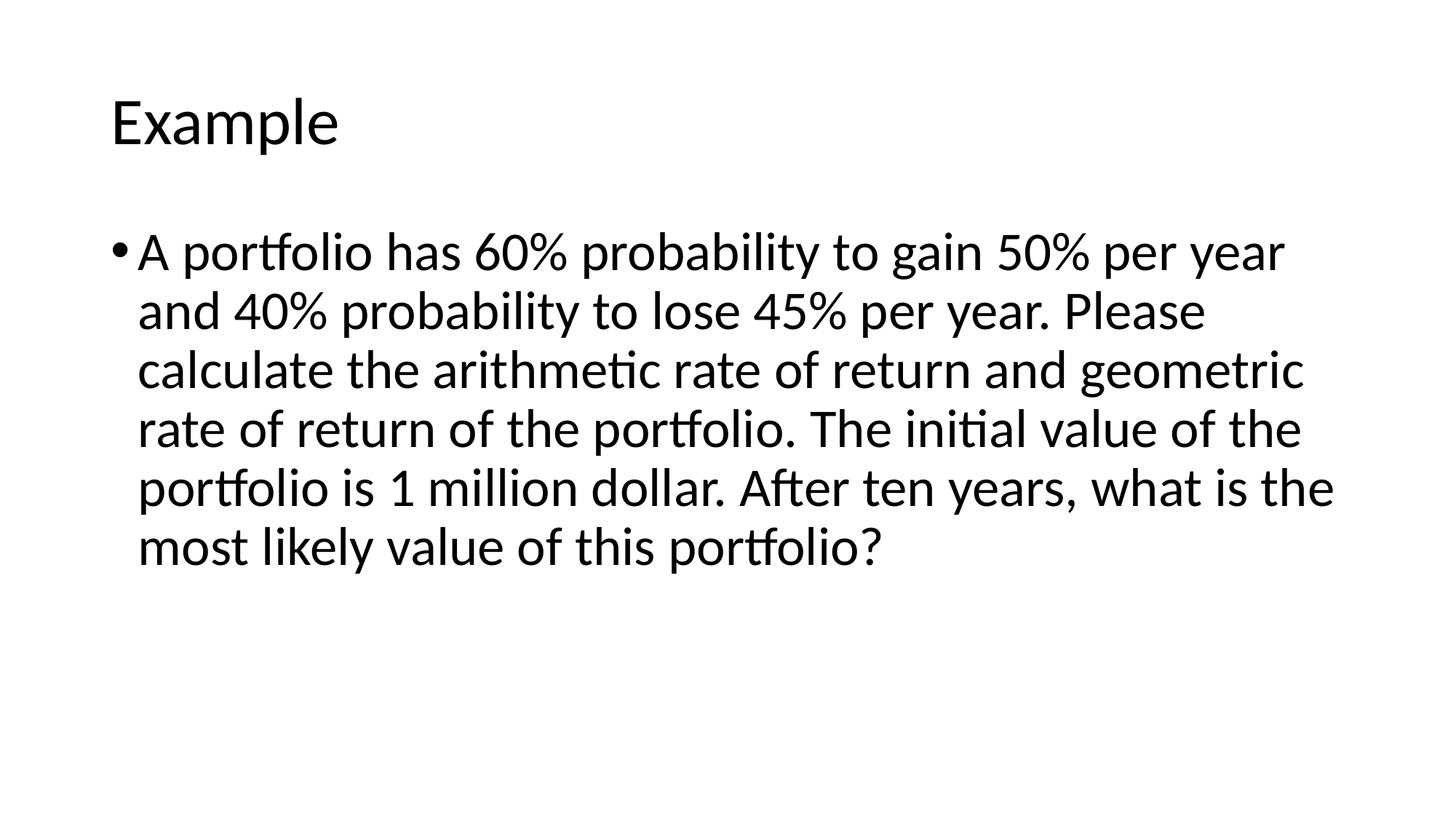

# Example
A portfolio has 60% probability to gain 50% per year and 40% probability to lose 45% per year. Please calculate the arithmetic rate of return and geometric rate of return of the portfolio. The initial value of the portfolio is 1 million dollar. After ten years, what is the most likely value of this portfolio?